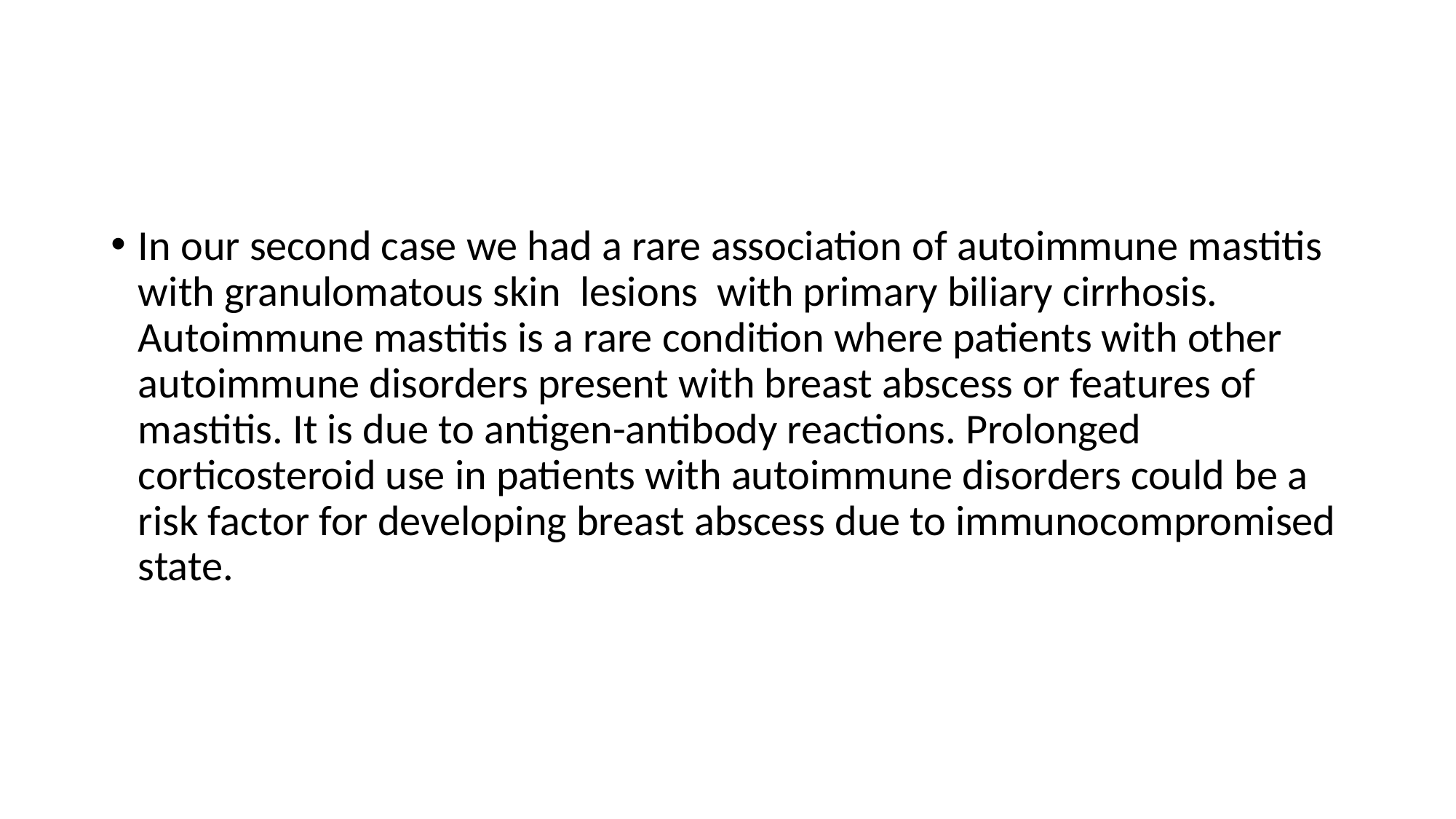

#
In our second case we had a rare association of autoimmune mastitis with granulomatous skin  lesions  with primary biliary cirrhosis. Autoimmune mastitis is a rare condition where patients with other autoimmune disorders present with breast abscess or features of mastitis. It is due to antigen-antibody reactions. Prolonged corticosteroid use in patients with autoimmune disorders could be a risk factor for developing breast abscess due to immunocompromised state.